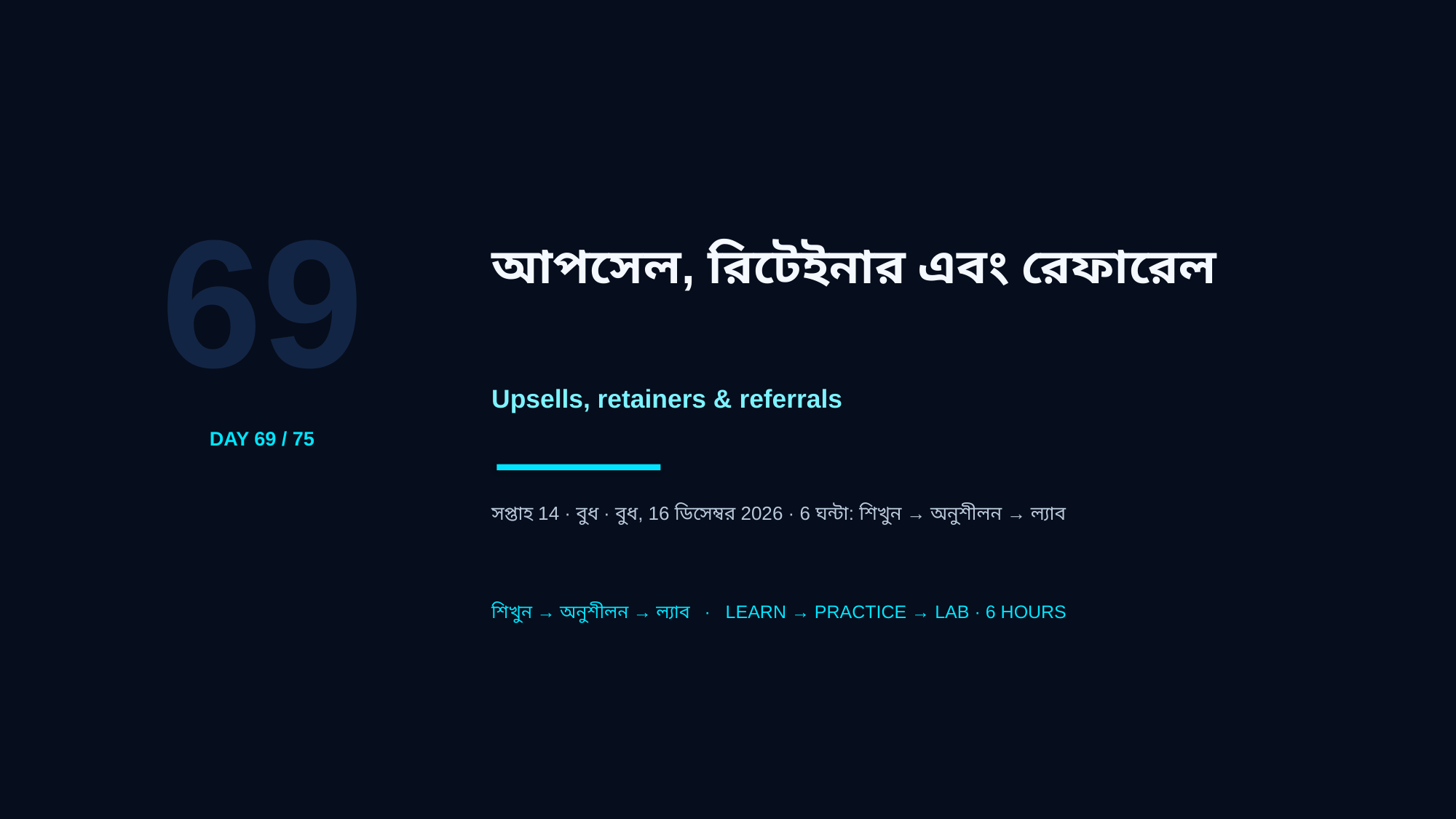

69
আপসেল, রিটেইনার এবং রেফারেল
Upsells, retainers & referrals
DAY 69 / 75

সপ্তাহ 14 · বুধ · বুধ, 16 ডিসেম্বর 2026 · 6 ঘন্টা: শিখুন → অনুশীলন → ল্যাব
শিখুন → অনুশীলন → ল্যাব   ·   LEARN → PRACTICE → LAB · 6 HOURS